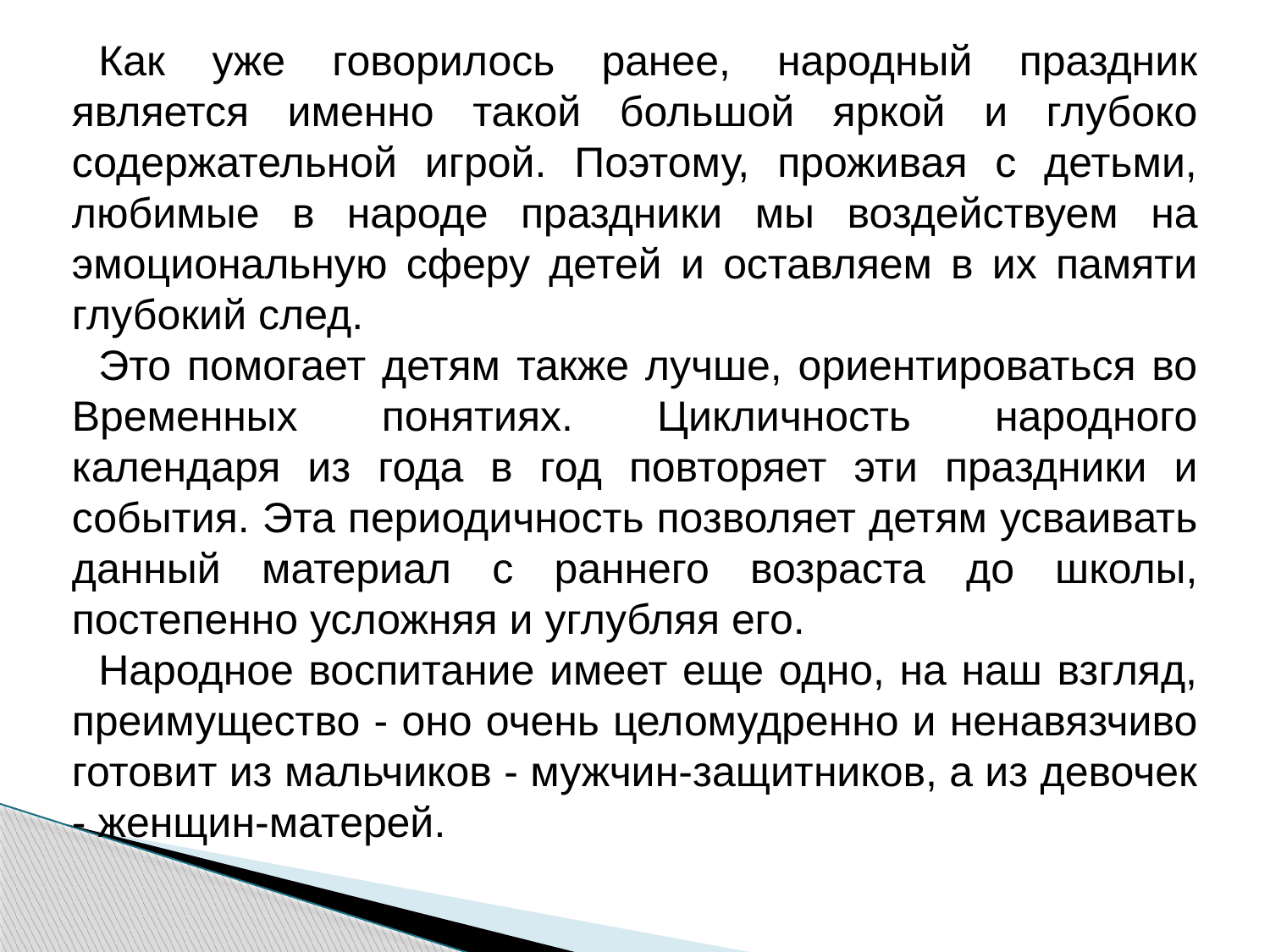

Как уже говорилось ранее, народный праздник является именно такой большой яркой и глубоко содержательной игрой. Поэтому, проживая с детьми, любимые в народе праздники мы воздействуем на эмоциональную сферу детей и оставляем в их памяти глубокий след.
Это помогает детям также лучше, ориентироваться во Временных понятиях. Цикличность народного календаря из года в год повторяет эти праздники и события. Эта периодичность позволяет детям усваивать данный материал с раннего возраста до школы, постепенно усложняя и углубляя его.
Народное воспитание имеет еще одно, на наш взгляд, преимущество - оно очень целомудренно и ненавязчиво готовит из мальчиков - мужчин-защитников, а из девочек - женщин-матерей.